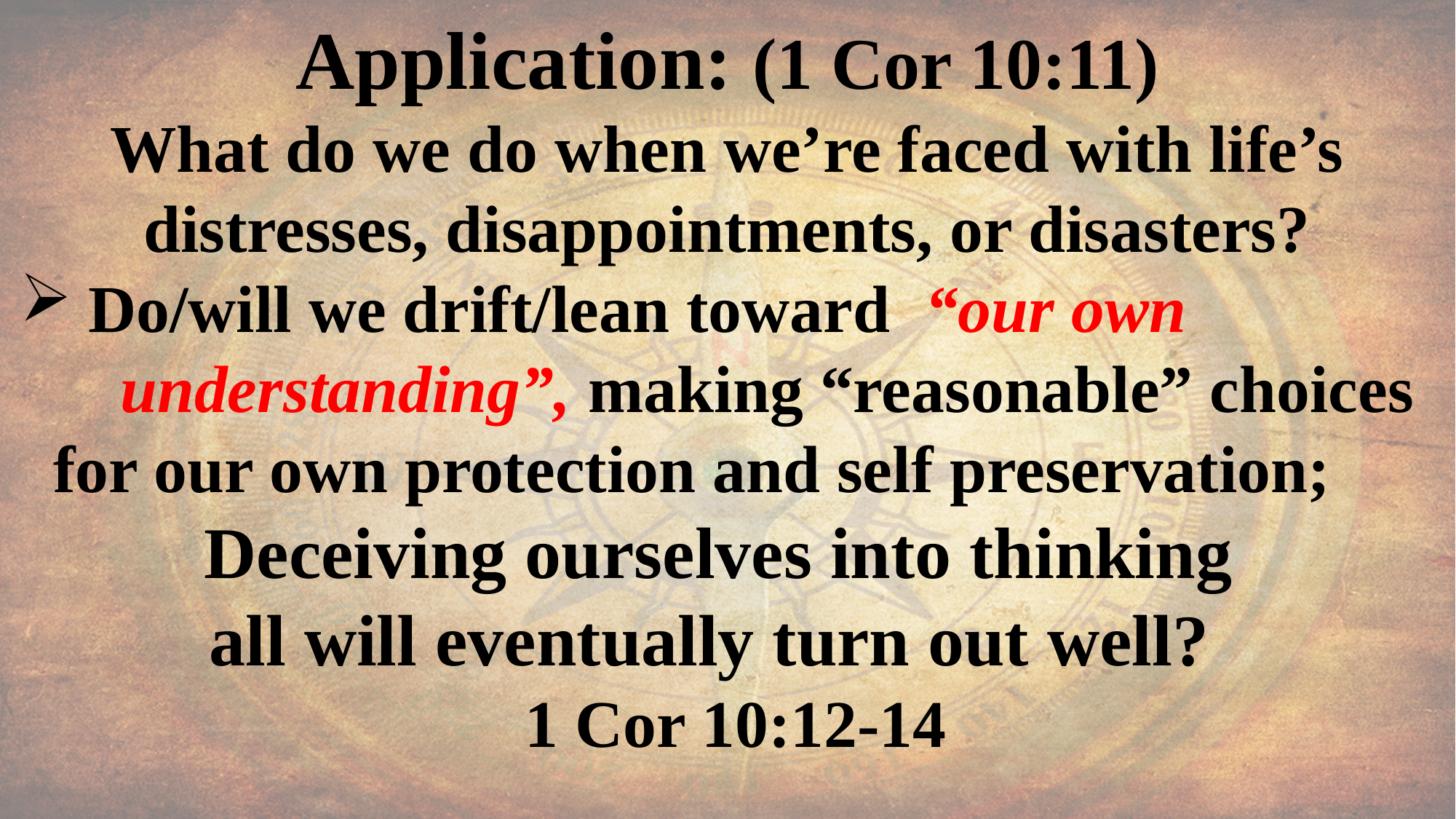

Application: (1 Cor 10:11)
What do we do when we’re faced with life’s distresses, disappointments, or disasters?
Do/will we drift/lean toward  “our own
      understanding”, making “reasonable” choices    for our own protection and self preservation;
Deceiving ourselves into thinking
all will eventually turn out well?
 1 Cor 10:12-14